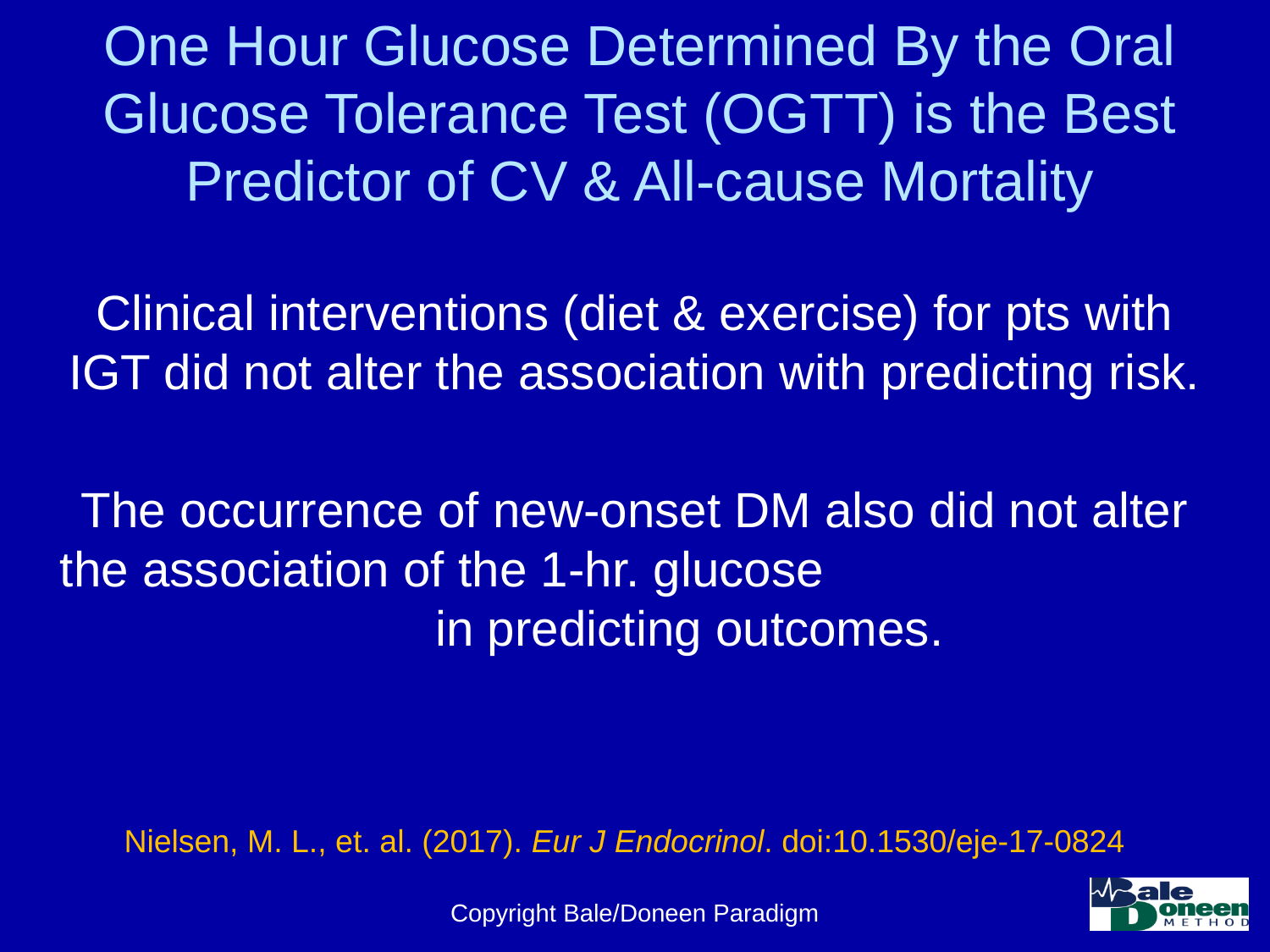

# One Hour Glucose Determined By the Oral Glucose Tolerance Test (OGTT) is the Best Predictor of CV & All-cause Mortality
Clinical interventions (diet & exercise) for pts with IGT did not alter the association with predicting risk.

The occurrence of new-onset DM also did not alter the association of the 1-hr. glucose                                     in predicting outcomes.
Nielsen, M. L., et. al. (2017). Eur J Endocrinol. doi:10.1530/eje-17-0824

Copyright Bale/Doneen Paradigm